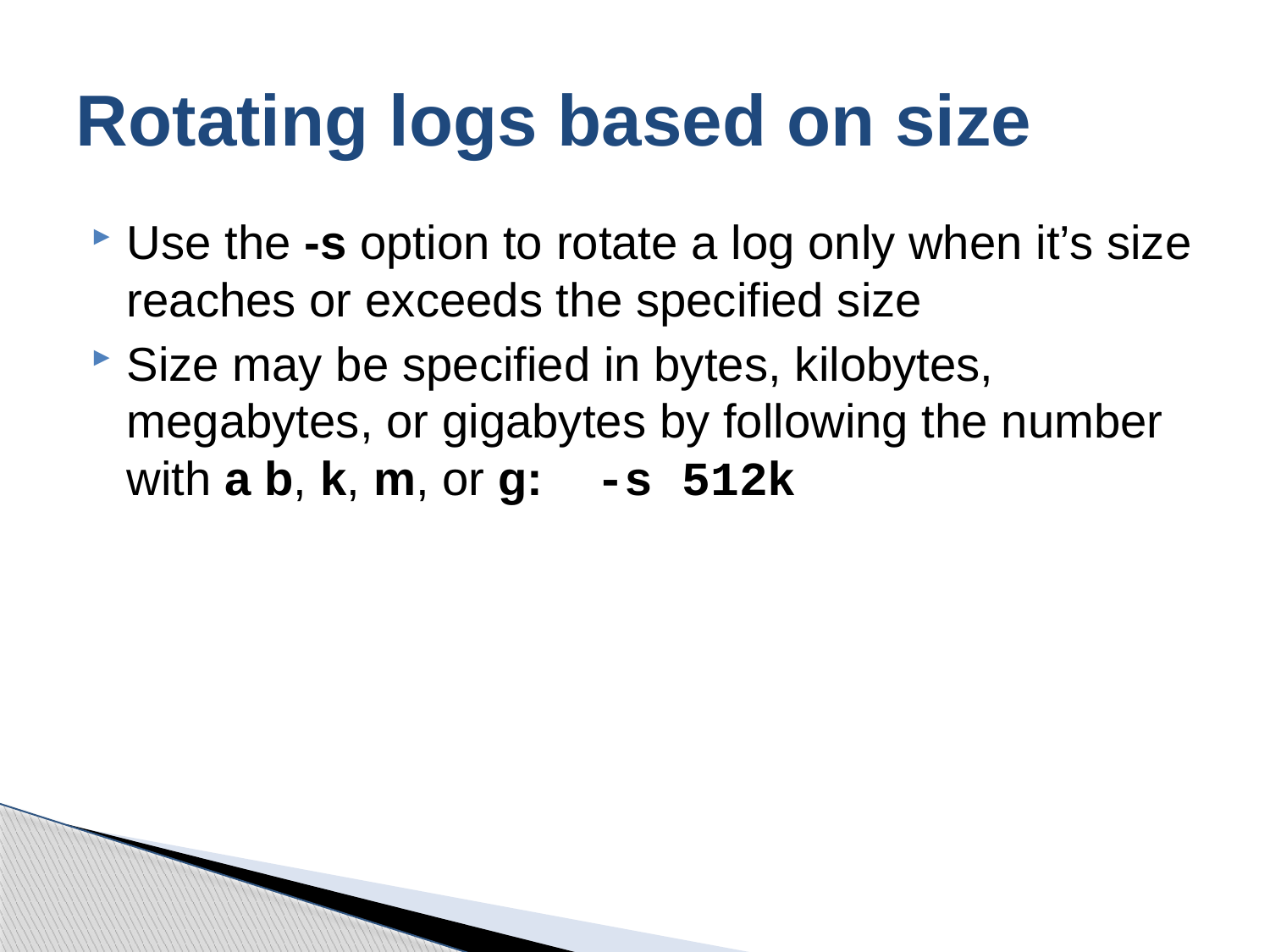

# Rotating logs based on size
Use the -s option to rotate a log only when it’s size reaches or exceeds the specified size
Size may be specified in bytes, kilobytes, megabytes, or gigabytes by following the number with a b, k, m, or g:    -s 512k